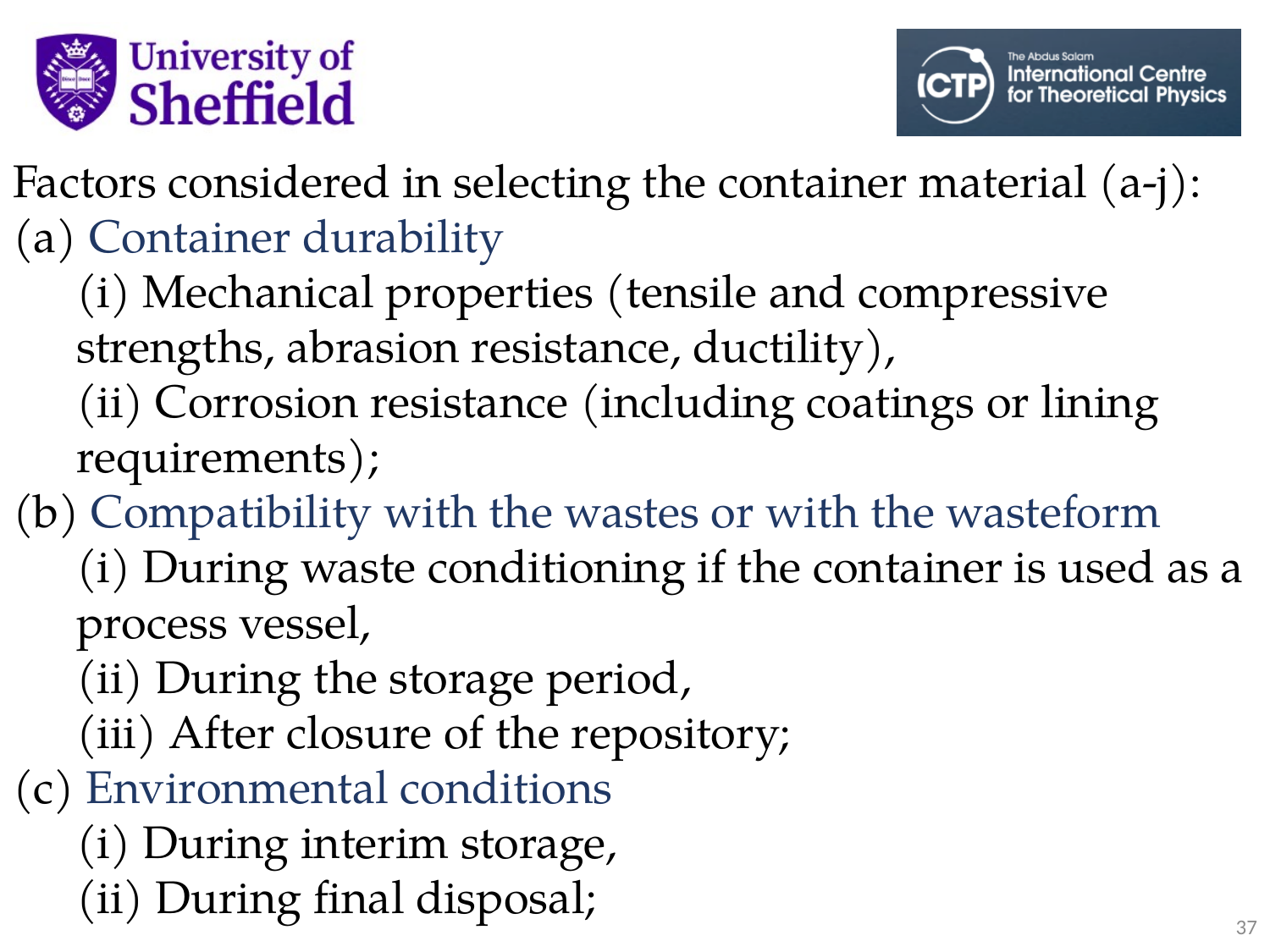

Factors considered in selecting the container material (a-j):
(a) Container durability
(i) Mechanical properties (tensile and compressive strengths, abrasion resistance, ductility),
(ii) Corrosion resistance (including coatings or lining requirements);
(b) Compatibility with the wastes or with the wasteform
(i) During waste conditioning if the container is used as a process vessel,
(ii) During the storage period,
(iii) After closure of the repository;
(c) Environmental conditions
(i) During interim storage,
(ii) During final disposal;
37